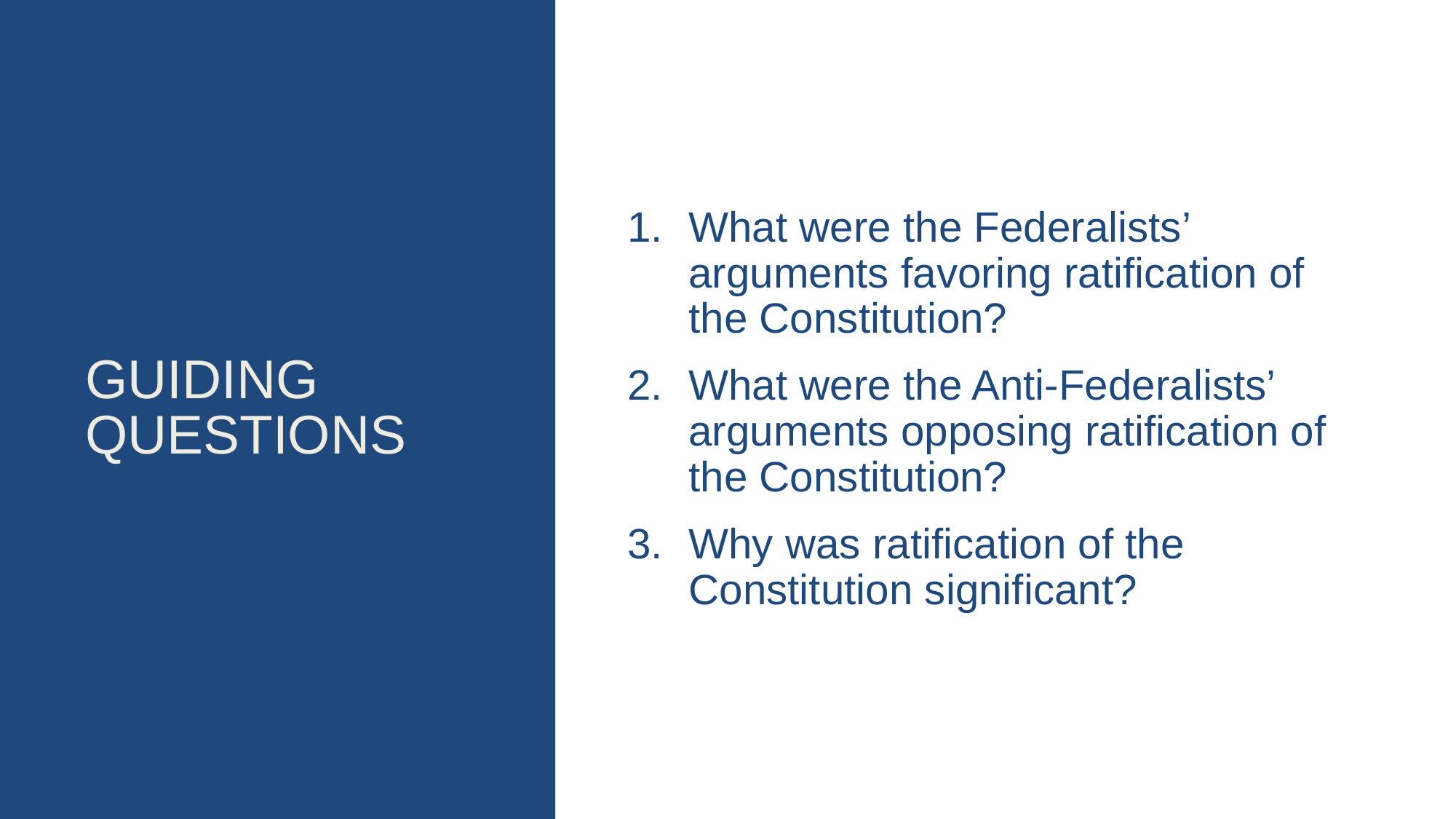

# Guiding questions
What were the Federalists’ arguments favoring ratification of the Constitution?
What were the Anti-Federalists’ arguments opposing ratification of the Constitution?
Why was ratification of the Constitution significant?